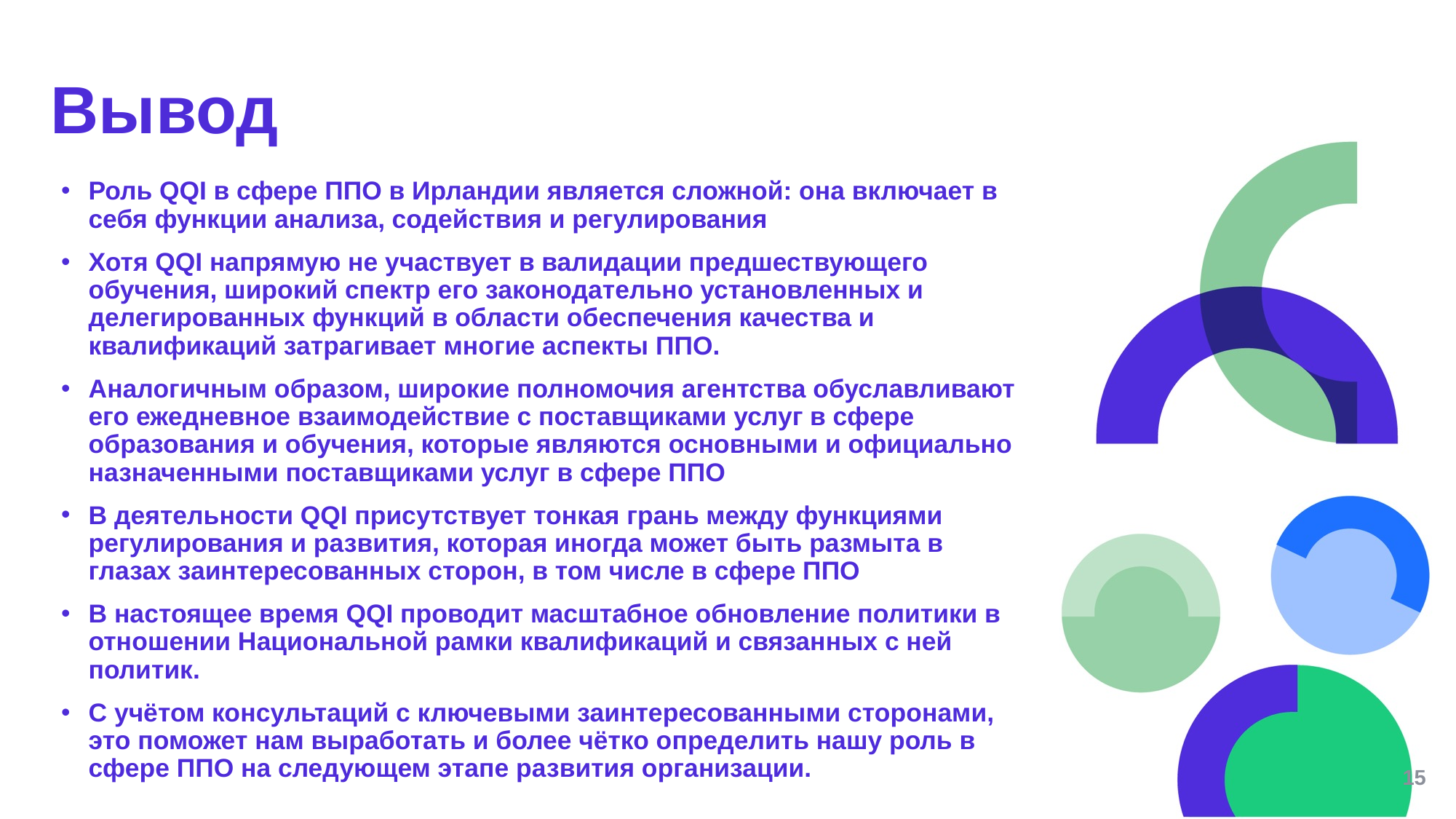

# Вывод
Роль QQI в сфере ППО в Ирландии является сложной: она включает в себя функции анализа, содействия и регулирования
Хотя QQI напрямую не участвует в валидации предшествующего обучения, широкий спектр его законодательно установленных и делегированных функций в области обеспечения качества и квалификаций затрагивает многие аспекты ППО.
Аналогичным образом, широкие полномочия агентства обуславливают его ежедневное взаимодействие с поставщиками услуг в сфере образования и обучения, которые являются основными и официально назначенными поставщиками услуг в сфере ППО
В деятельности QQI присутствует тонкая грань между функциями регулирования и развития, которая иногда может быть размыта в глазах заинтересованных сторон, в том числе в сфере ППО
В настоящее время QQI проводит масштабное обновление политики в отношении Национальной рамки квалификаций и связанных с ней политик.
С учётом консультаций с ключевыми заинтересованными сторонами, это поможет нам выработать и более чётко определить нашу роль в сфере ППО на следующем этапе развития организации.
15